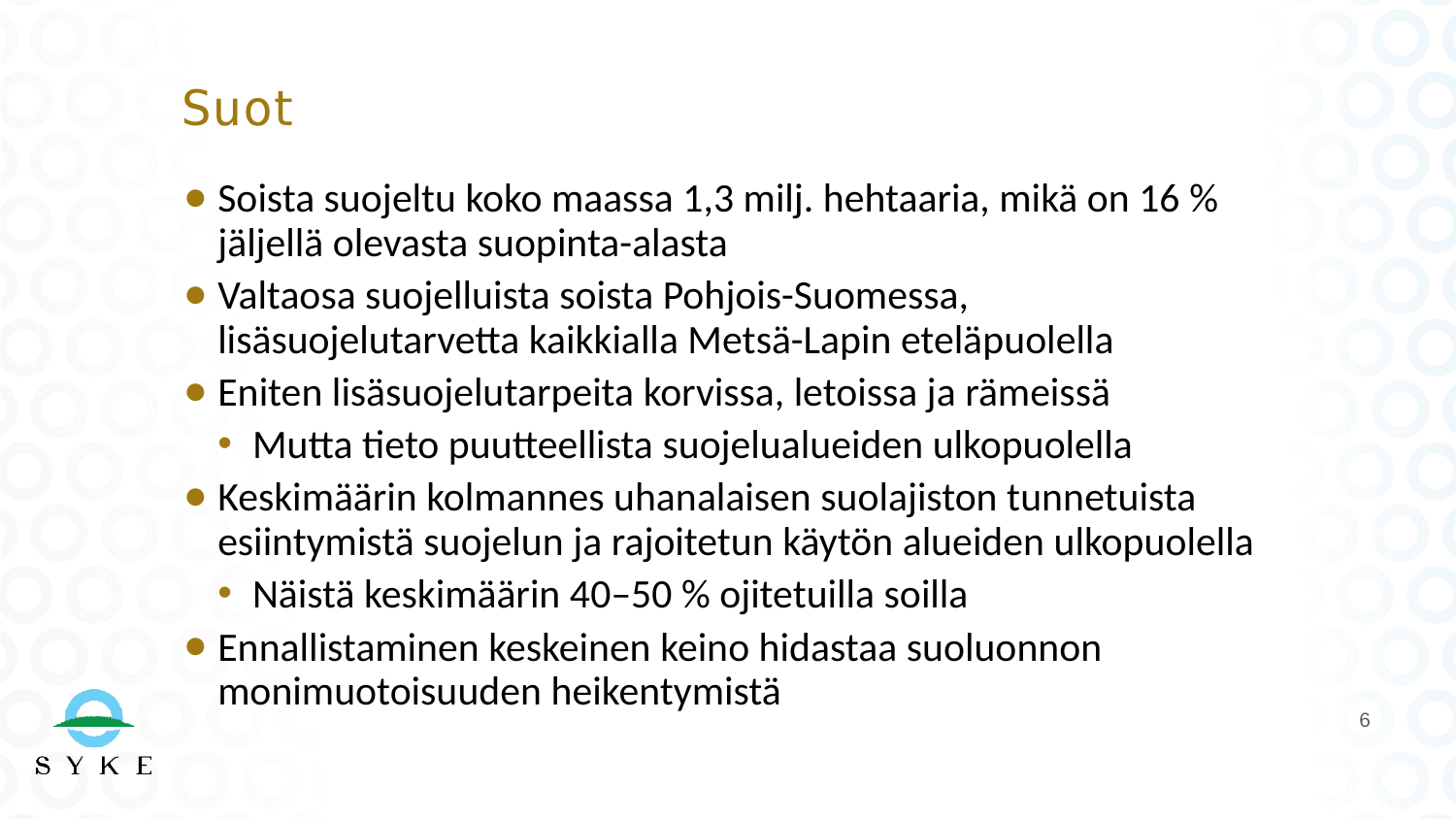

# Suot
Soista suojeltu koko maassa 1,3 milj. hehtaaria, mikä on 16 % jäljellä olevasta suopinta-alasta
Valtaosa suojelluista soista Pohjois-Suomessa, lisäsuojelutarvetta kaikkialla Metsä-Lapin eteläpuolella
Eniten lisäsuojelutarpeita korvissa, letoissa ja rämeissä
Mutta tieto puutteellista suojelualueiden ulkopuolella
Keskimäärin kolmannes uhanalaisen suolajiston tunnetuista esiintymistä suojelun ja rajoitetun käytön alueiden ulkopuolella
Näistä keskimäärin 40–50 % ojitetuilla soilla
Ennallistaminen keskeinen keino hidastaa suoluonnon monimuotoisuuden heikentymistä
6